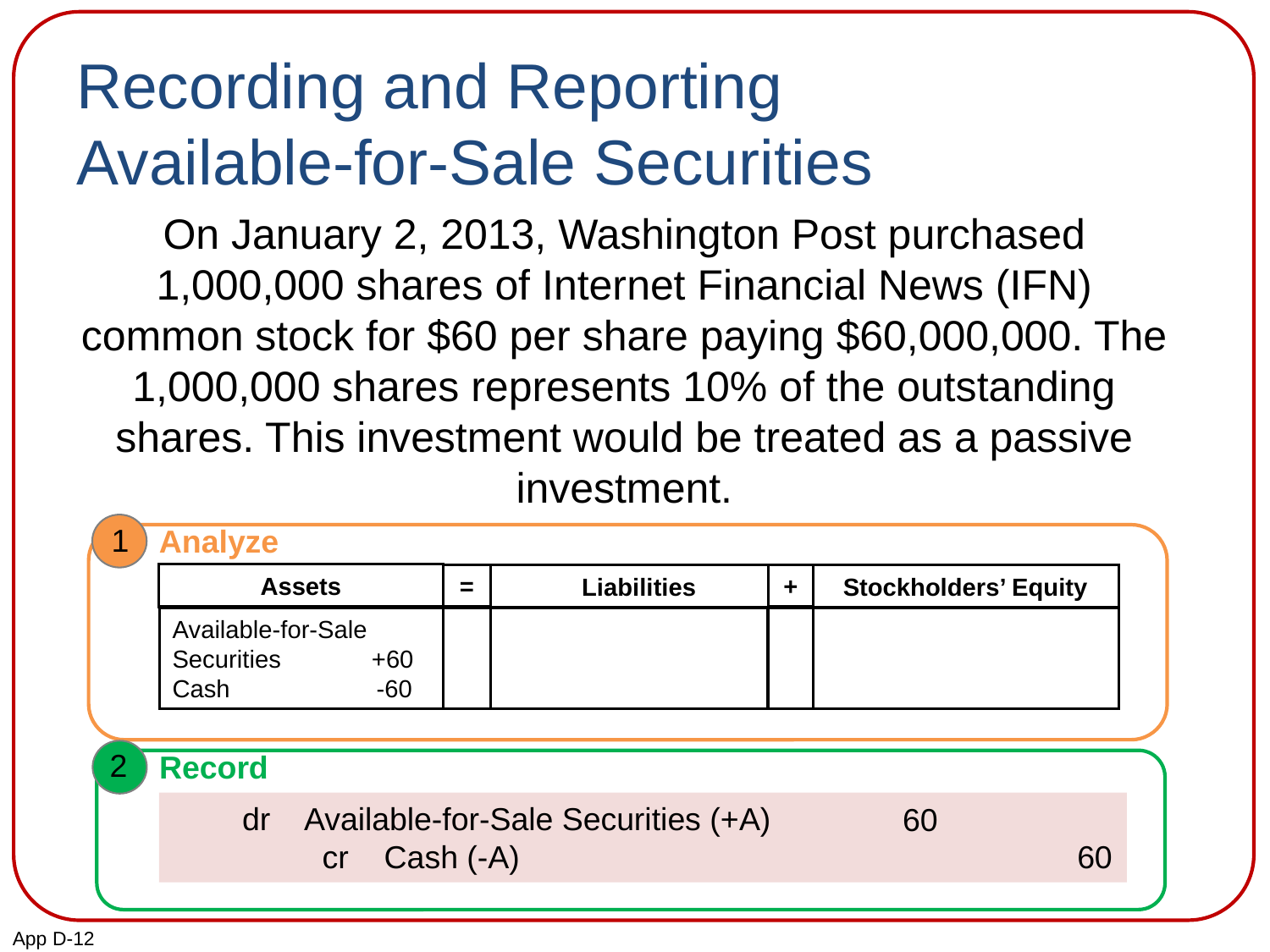

# Recording and Reporting Available-for-Sale Securities
On January 2, 2013, Washington Post purchased 1,000,000 shares of Internet Financial News (IFN) common stock for $60 per share paying $60,000,000. The 1,000,000 shares represents 10% of the outstanding shares. This investment would be treated as a passive investment.

1
Analyze

Assets
=
Liabilities
Stockholders’ Equity
+

Available-for-Sale Securities             +60
Cash                     -60

2

Record

dr    Available-for-Sale Securities (+A)
         cr    Cash (-A)

60
60